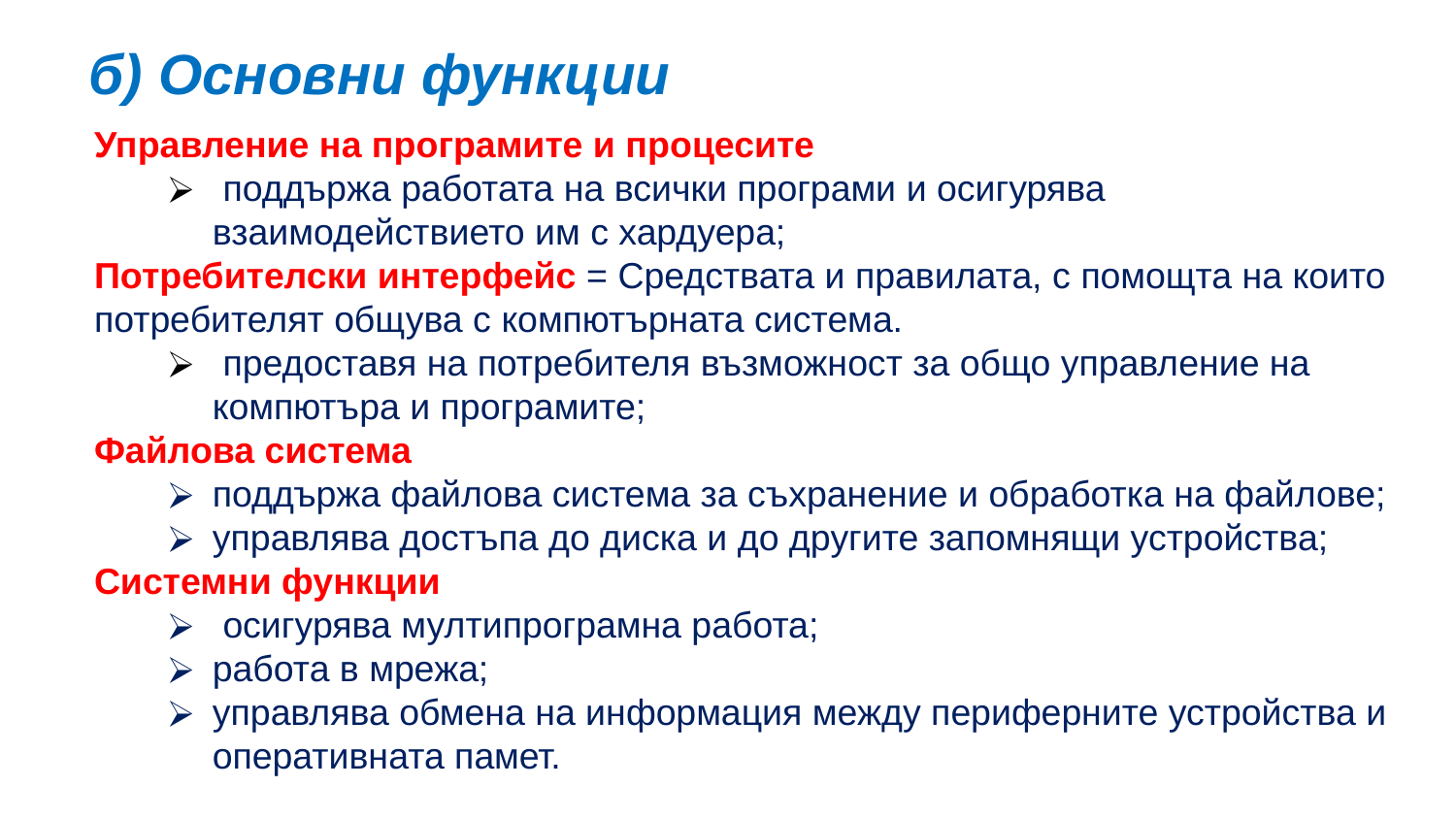

б) Основни функции
Управление на програмите и процесите
 поддържа работата на всички програми и осигурява взаимодействието им с хардуера;
Потребителски интерфейс = Средствата и правилата, с помощта на които потребителят общува с компютърната система.
 предоставя на потребителя възможност за общо управление на компютъра и програмите;
Файлова система
поддържа файлова система за съхранение и обработка на файлове;
управлява достъпа до диска и до другите запомнящи устройства;
Системни функции
 осигурява мултипрограмна работа;
работа в мрежа;
управлява обмена на информация между периферните устройства и оперативната памет.